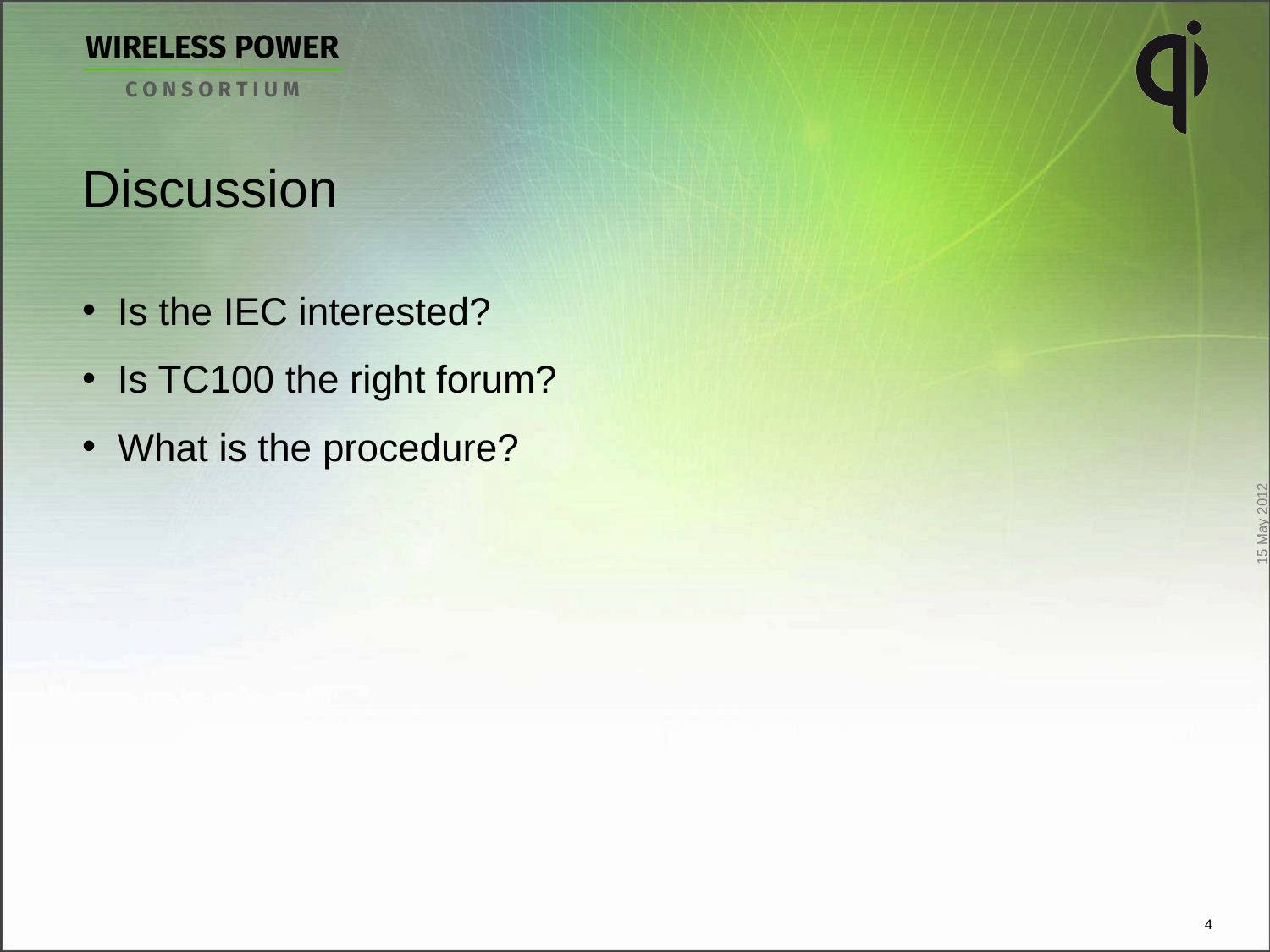

# Discussion
Is the IEC interested?
Is TC100 the right forum?
What is the procedure?
15 May 2012
4